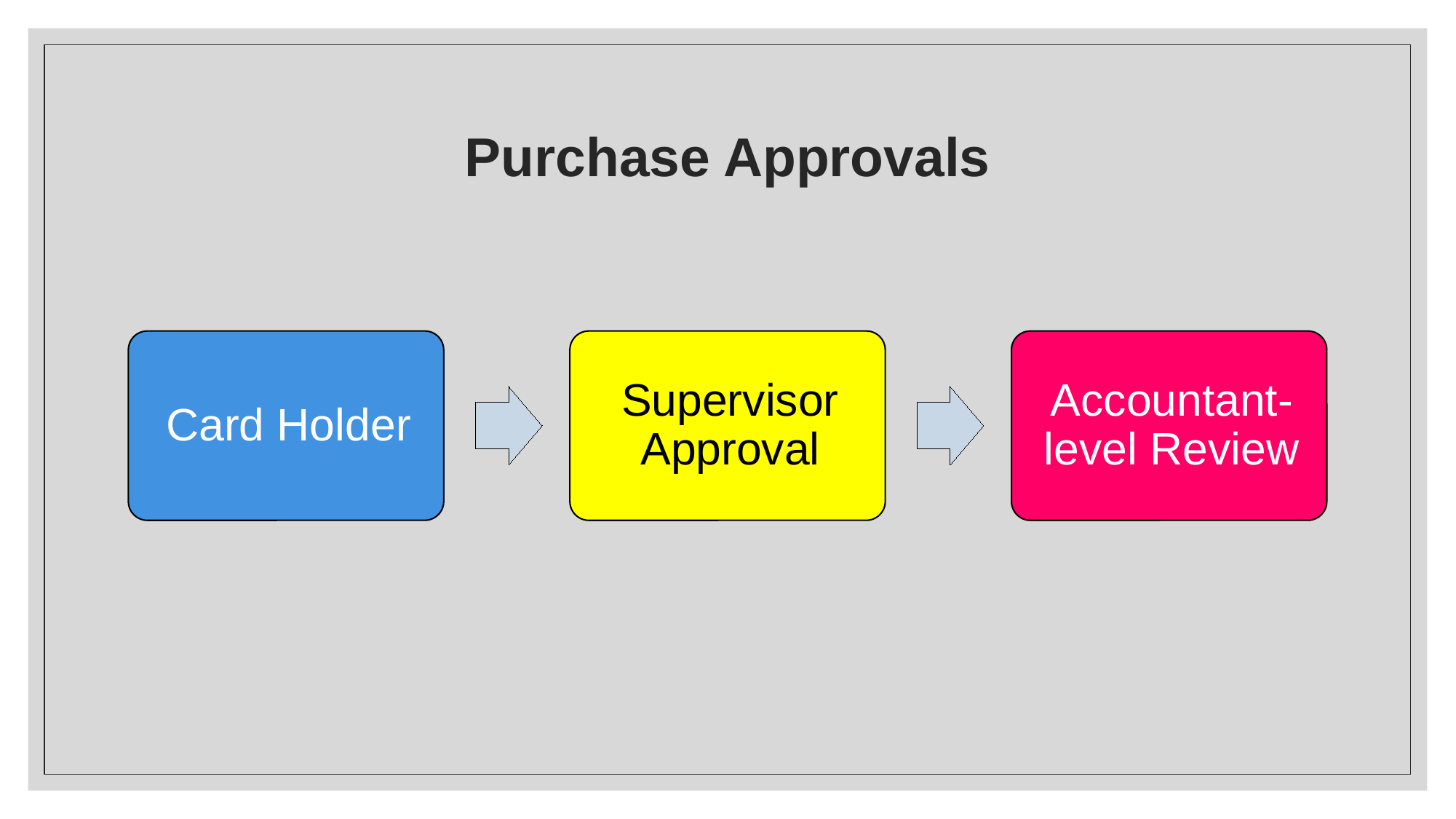

# Purchase Approvals
Card Holder

Supervisor Approval

Accountant-level Review